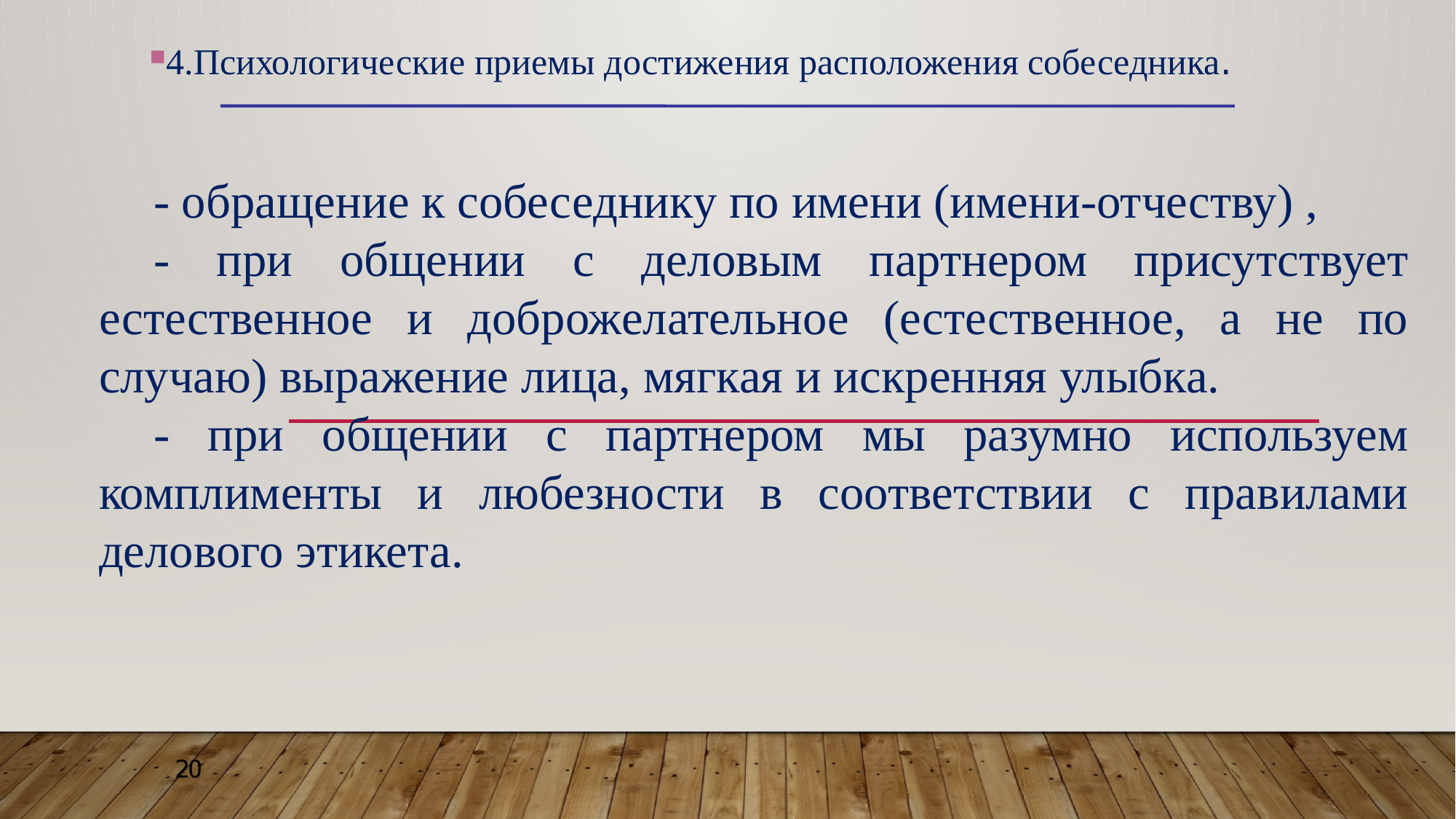

4.Психологические приемы достижения расположения собеседника.

- обращение к собеседнику по имени (имени-отчеству) ,
- при общении с деловым партнером присутствует естественное и доброжелательное (естественное, а не по случаю) выражение лица, мягкая и искренняя улыбка.
- при общении с партнером мы разумно используем комплименты и любезности в соответствии с правилами делового этикета.
20